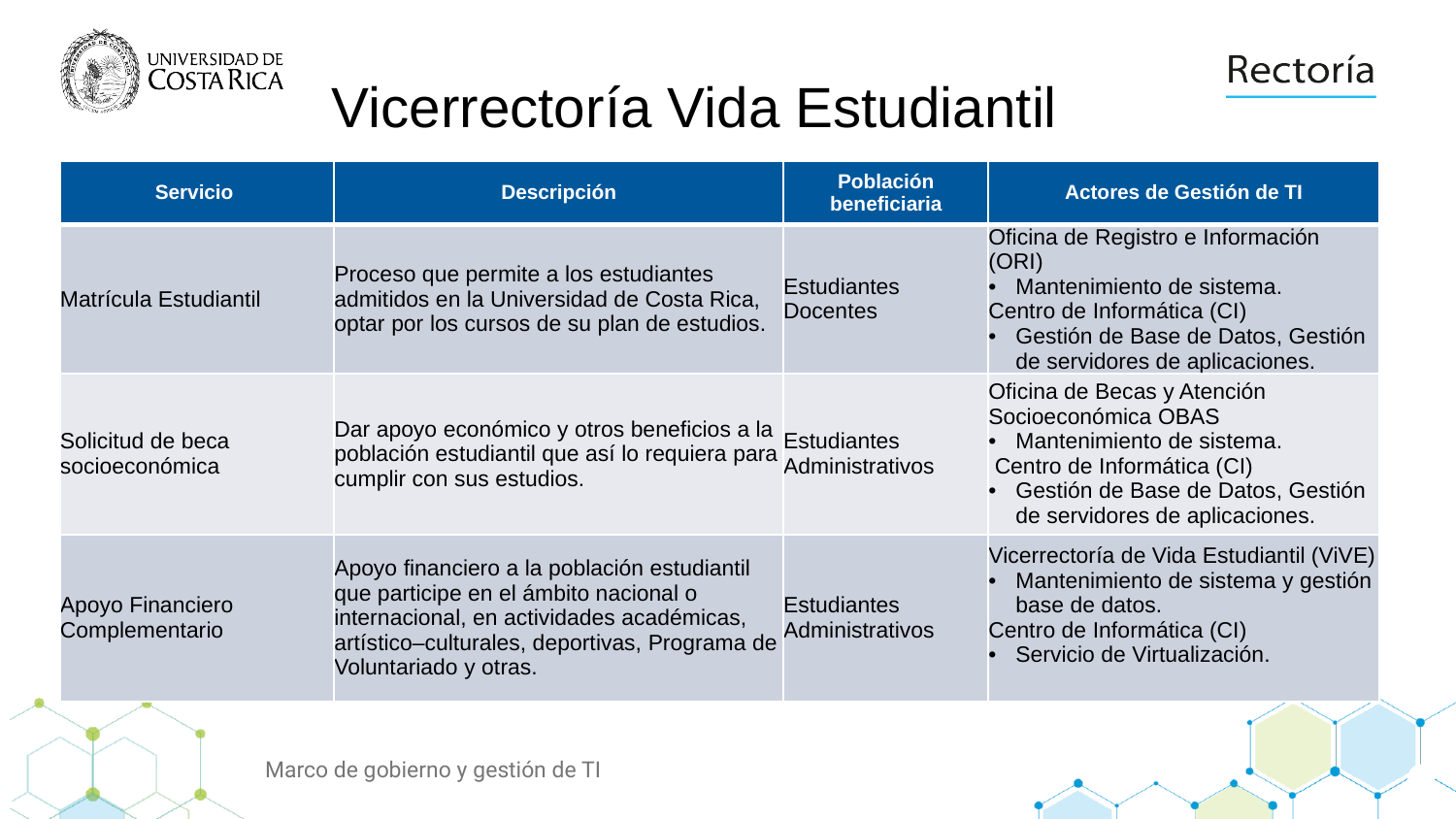

# Vicerrectoría Vida Estudiantil
| Servicio | Descripción | Población beneficiaria | Actores de Gestión de TI |
| --- | --- | --- | --- |
| Matrícula Estudiantil | Proceso que permite a los estudiantes admitidos en la Universidad de Costa Rica, optar por los cursos de su plan de estudios. | Estudiantes Docentes | Oficina de Registro e Información (ORI) Mantenimiento de sistema. Centro de Informática (CI) Gestión de Base de Datos, Gestión de servidores de aplicaciones. |
| Solicitud de beca socioeconómica | Dar apoyo económico y otros beneficios a la población estudiantil que así lo requiera para cumplir con sus estudios. | Estudiantes Administrativos | Oficina de Becas y Atención Socioeconómica OBAS Mantenimiento de sistema. Centro de Informática (CI) Gestión de Base de Datos, Gestión de servidores de aplicaciones. |
| Apoyo Financiero Complementario | Apoyo financiero a la población estudiantil que participe en el ámbito nacional o internacional, en actividades académicas, artístico–culturales, deportivas, Programa de Voluntariado y otras. | Estudiantes Administrativos | Vicerrectoría de Vida Estudiantil (ViVE) Mantenimiento de sistema y gestión base de datos. Centro de Informática (CI) Servicio de Virtualización. |